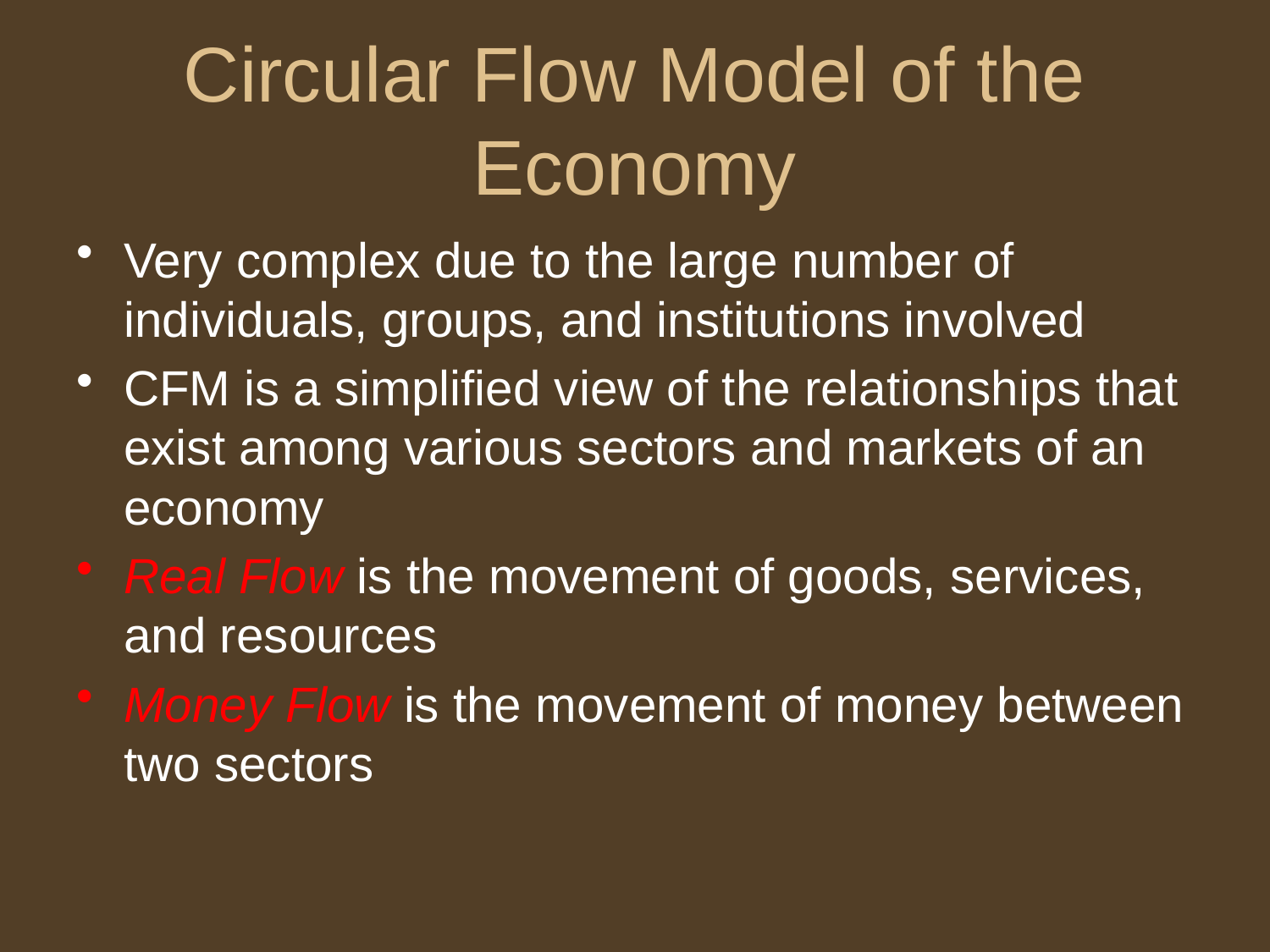

# Circular Flow Model of the Economy
Very complex due to the large number of individuals, groups, and institutions involved
CFM is a simplified view of the relationships that exist among various sectors and markets of an economy
Real Flow is the movement of goods, services, and resources
Money Flow is the movement of money between two sectors